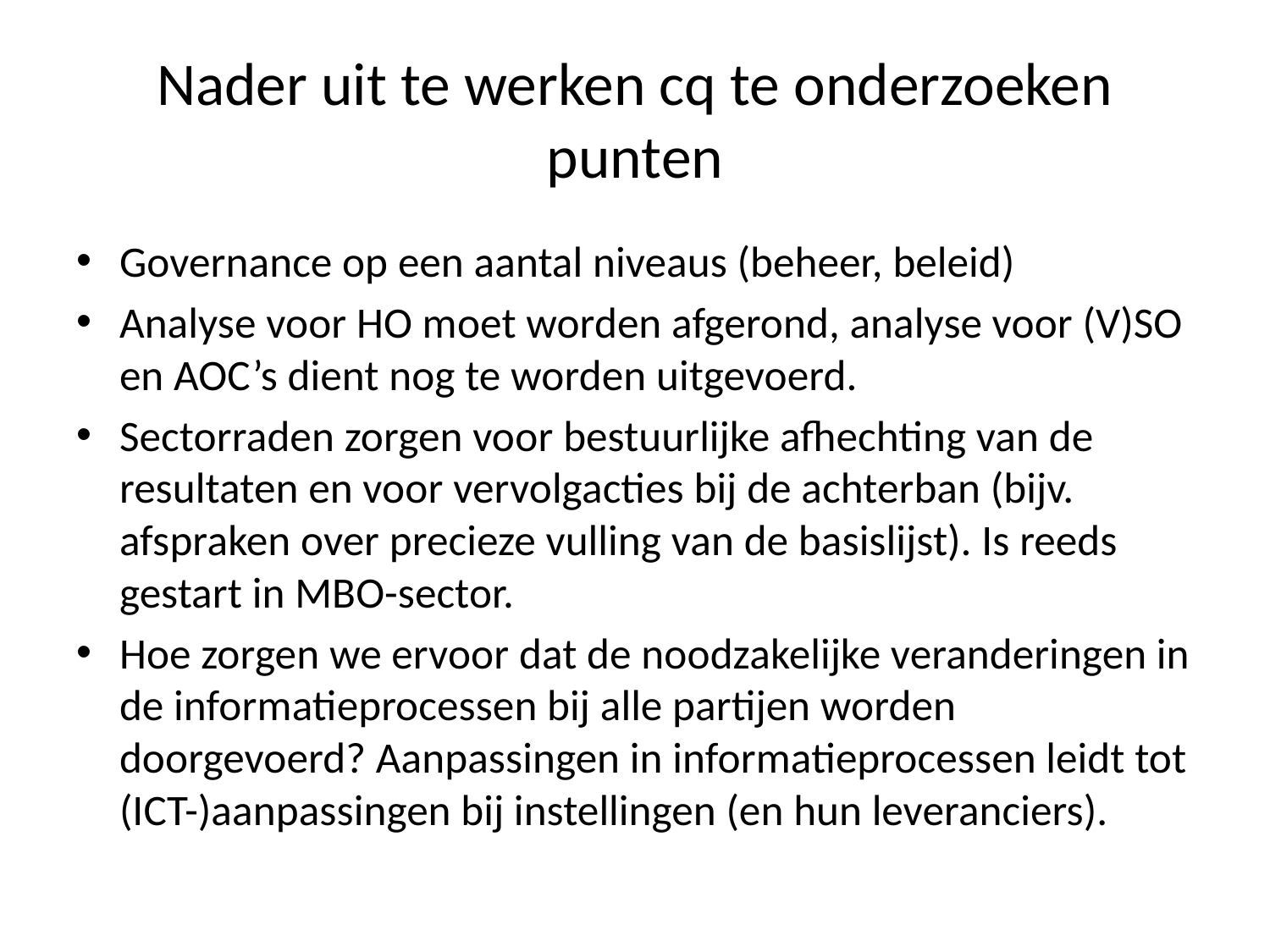

# Nader uit te werken cq te onderzoeken punten
Governance op een aantal niveaus (beheer, beleid)
Analyse voor HO moet worden afgerond, analyse voor (V)SO en AOC’s dient nog te worden uitgevoerd.
Sectorraden zorgen voor bestuurlijke afhechting van de resultaten en voor vervolgacties bij de achterban (bijv. afspraken over precieze vulling van de basislijst). Is reeds gestart in MBO-sector.
Hoe zorgen we ervoor dat de noodzakelijke veranderingen in de informatieprocessen bij alle partijen worden doorgevoerd? Aanpassingen in informatieprocessen leidt tot (ICT-)aanpassingen bij instellingen (en hun leveranciers).